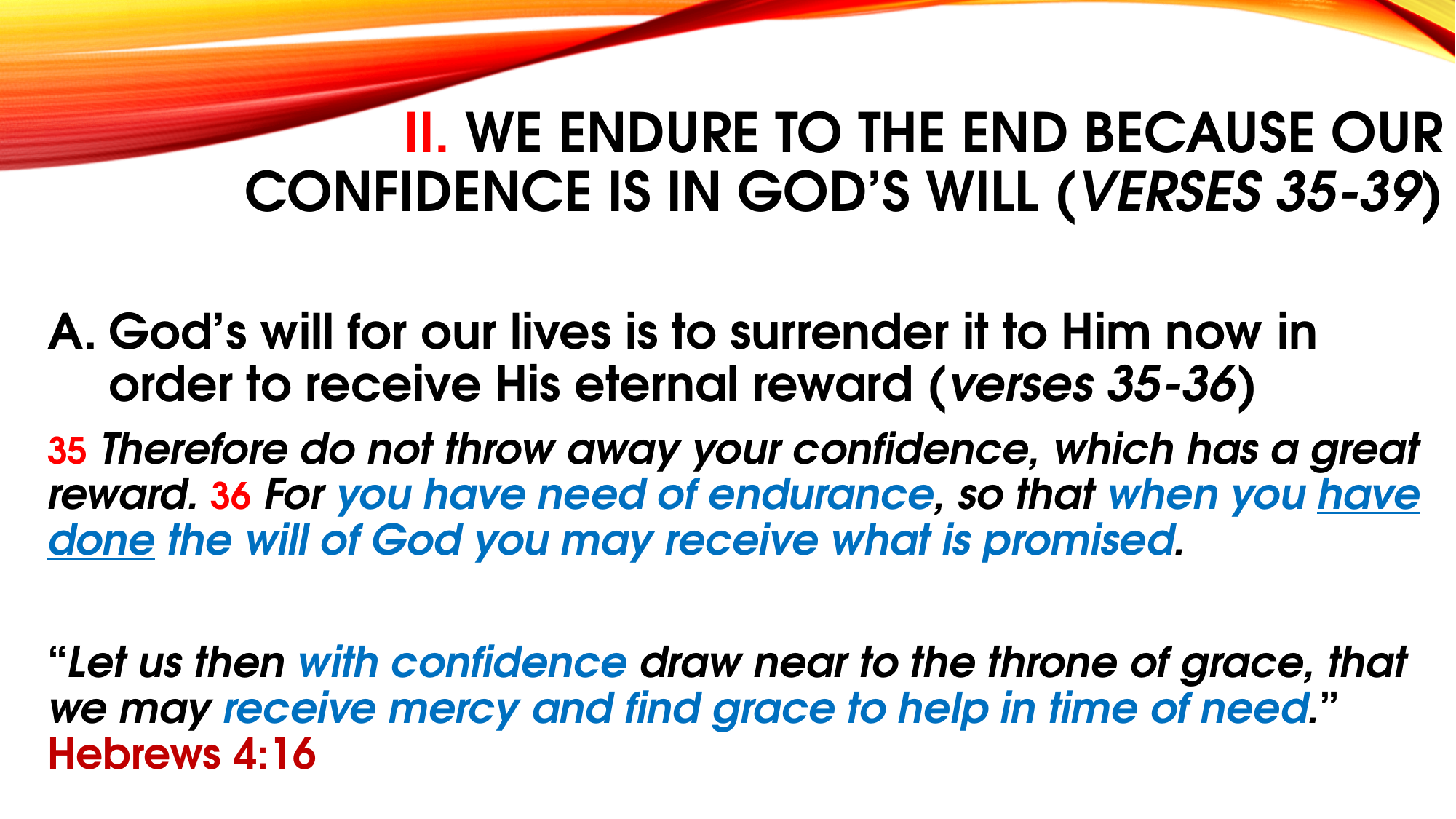

# II. We endure to the end because our confidence is in God’s will (verses 35-39)
God’s will for our lives is to surrender it to Him now in order to receive His eternal reward (verses 35-36)
35 Therefore do not throw away your confidence, which has a great reward. 36 For you have need of endurance, so that when you have done the will of God you may receive what is promised.

“Let us then with confidence draw near to the throne of grace, that we may receive mercy and find grace to help in time of need.” Hebrews 4:16